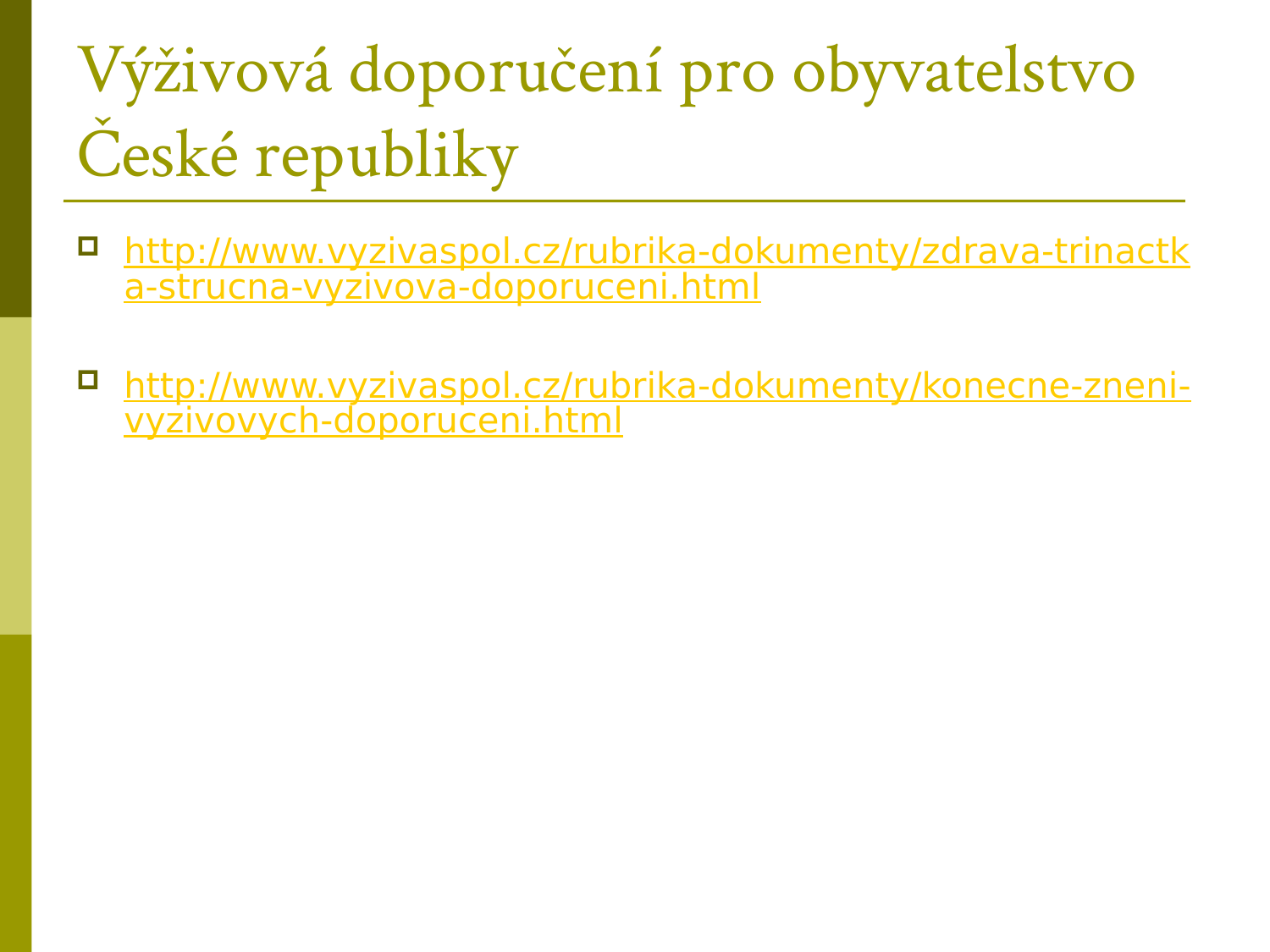

# Výživová doporučení pro obyvatelstvo České republiky
http://www.vyzivaspol.cz/rubrika-dokumenty/zdrava-trinactka-strucna-vyzivova-doporuceni.html

http://www.vyzivaspol.cz/rubrika-dokumenty/konecne-zneni-vyzivovych-doporuceni.html